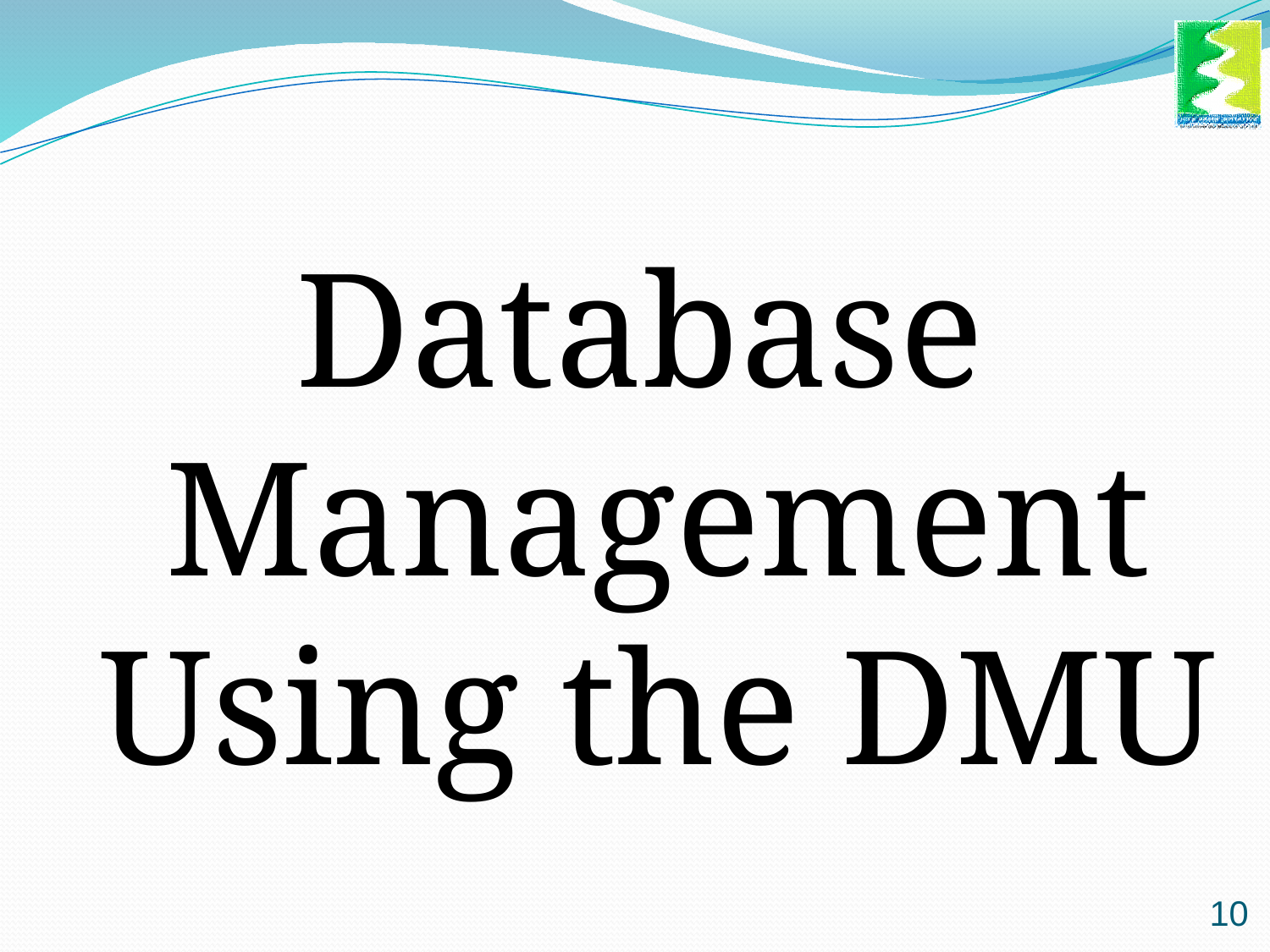

#
Database Management Using the DMU
10